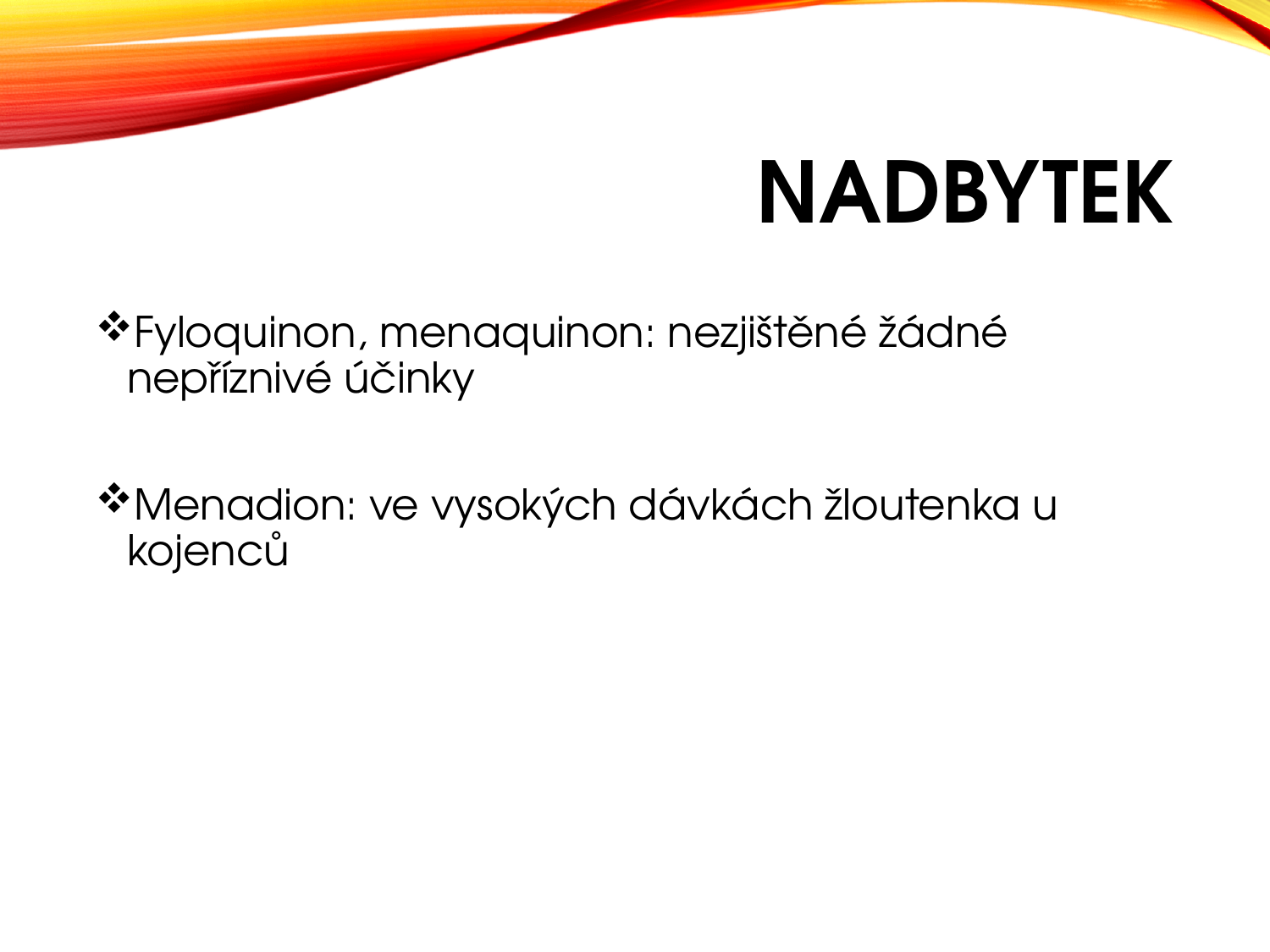

# Nadbytek
Fyloquinon, menaquinon: nezjištěné žádné nepříznivé účinky

Menadion: ve vysokých dávkách žloutenka u kojenců